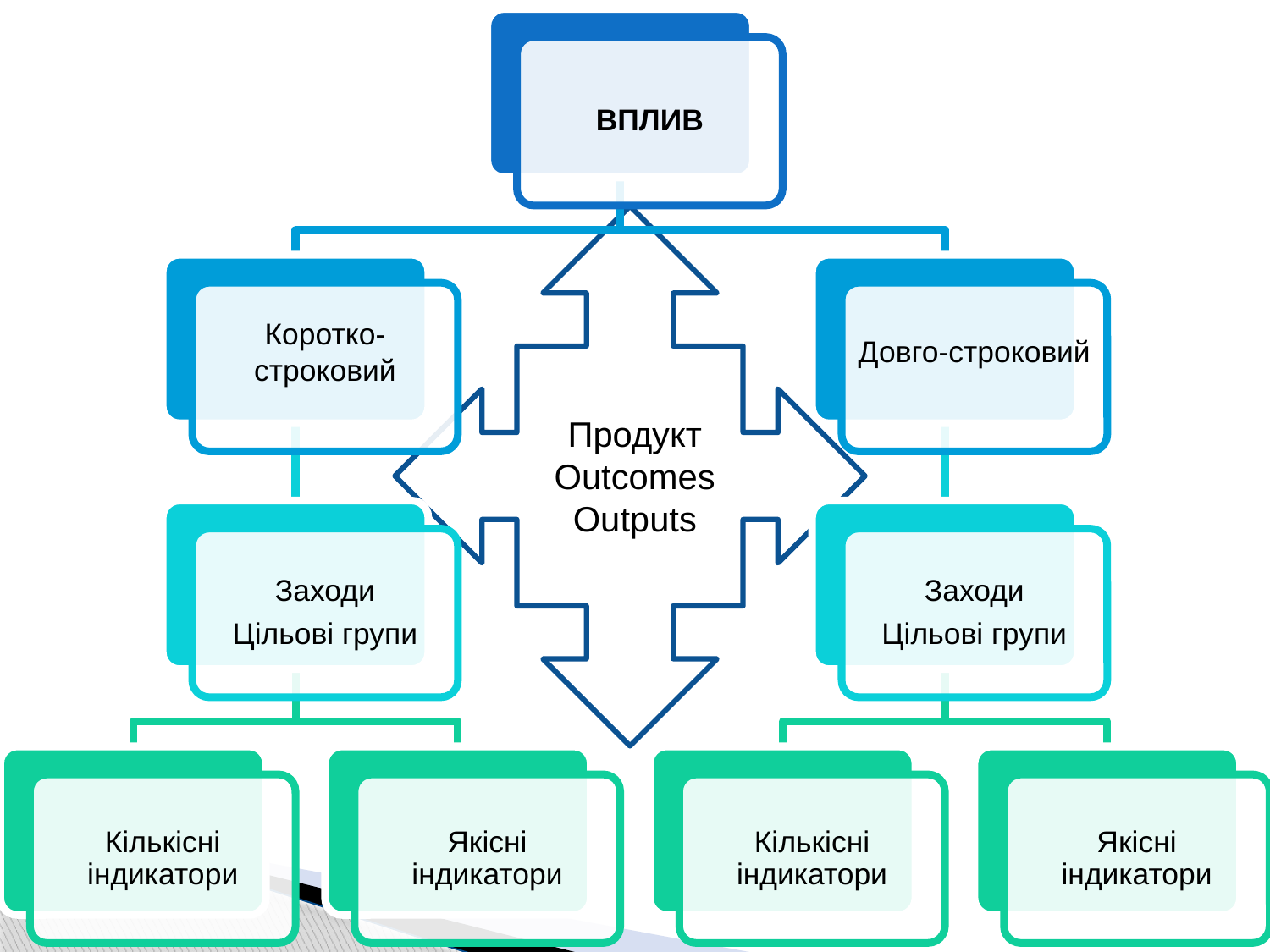

ВПЛИВ
Коротко-строковий

Заходи
Цільові групи
Кількісні індикатори
Якісні індикатори
Довго-строковий

Заходи
Цільові групи
Кількісні індикатори
Якісні індикатори
#
ОЩге
Продукт
Outcomes
Outputs